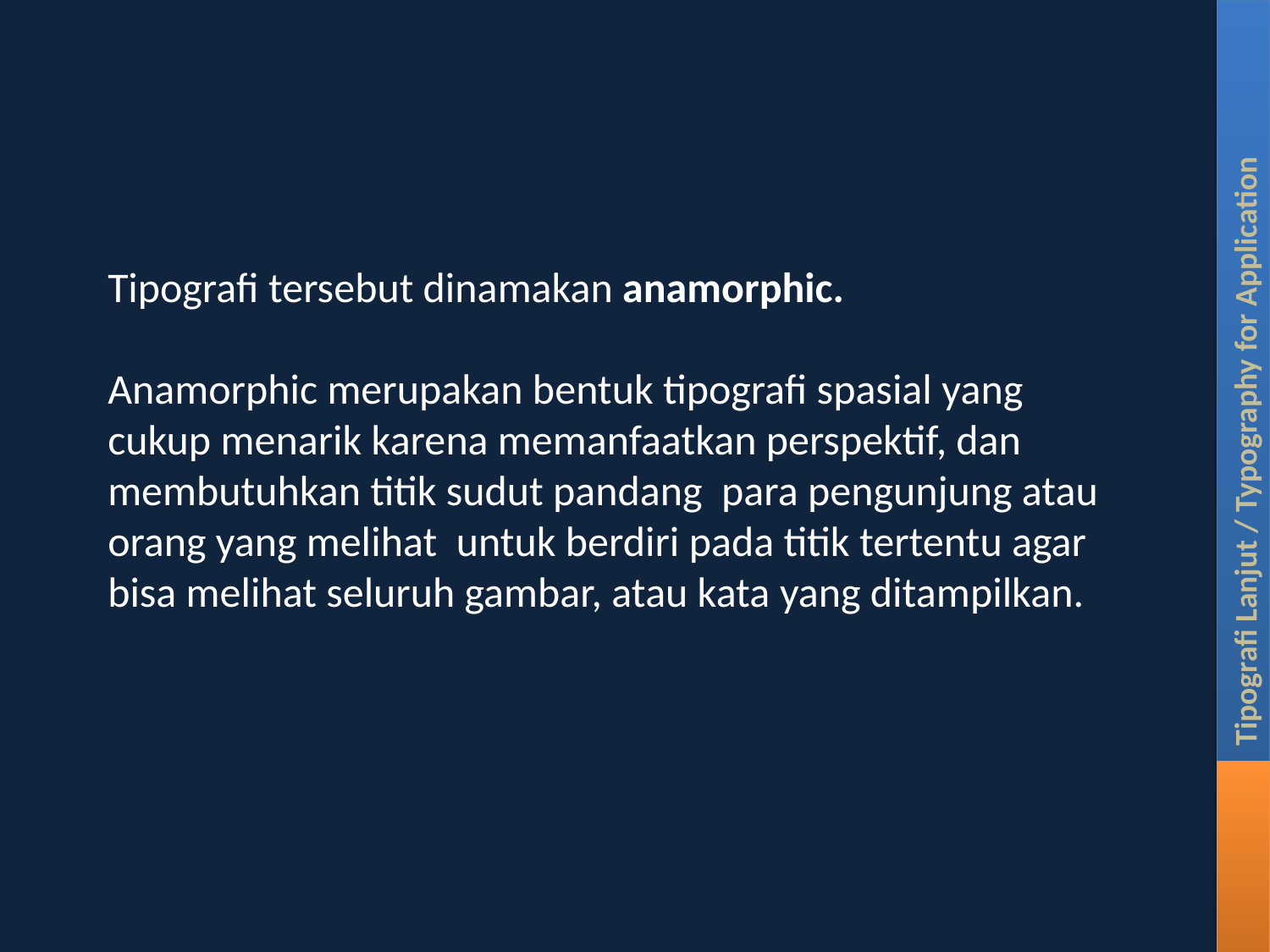

Tipografi tersebut dinamakan anamorphic.

Anamorphic merupakan bentuk tipografi spasial yang cukup menarik karena memanfaatkan perspektif, dan membutuhkan titik sudut pandang  para pengunjung atau orang yang melihat  untuk berdiri pada titik tertentu agar bisa melihat seluruh gambar, atau kata yang ditampilkan.
Tipografi Lanjut / Typography for Application